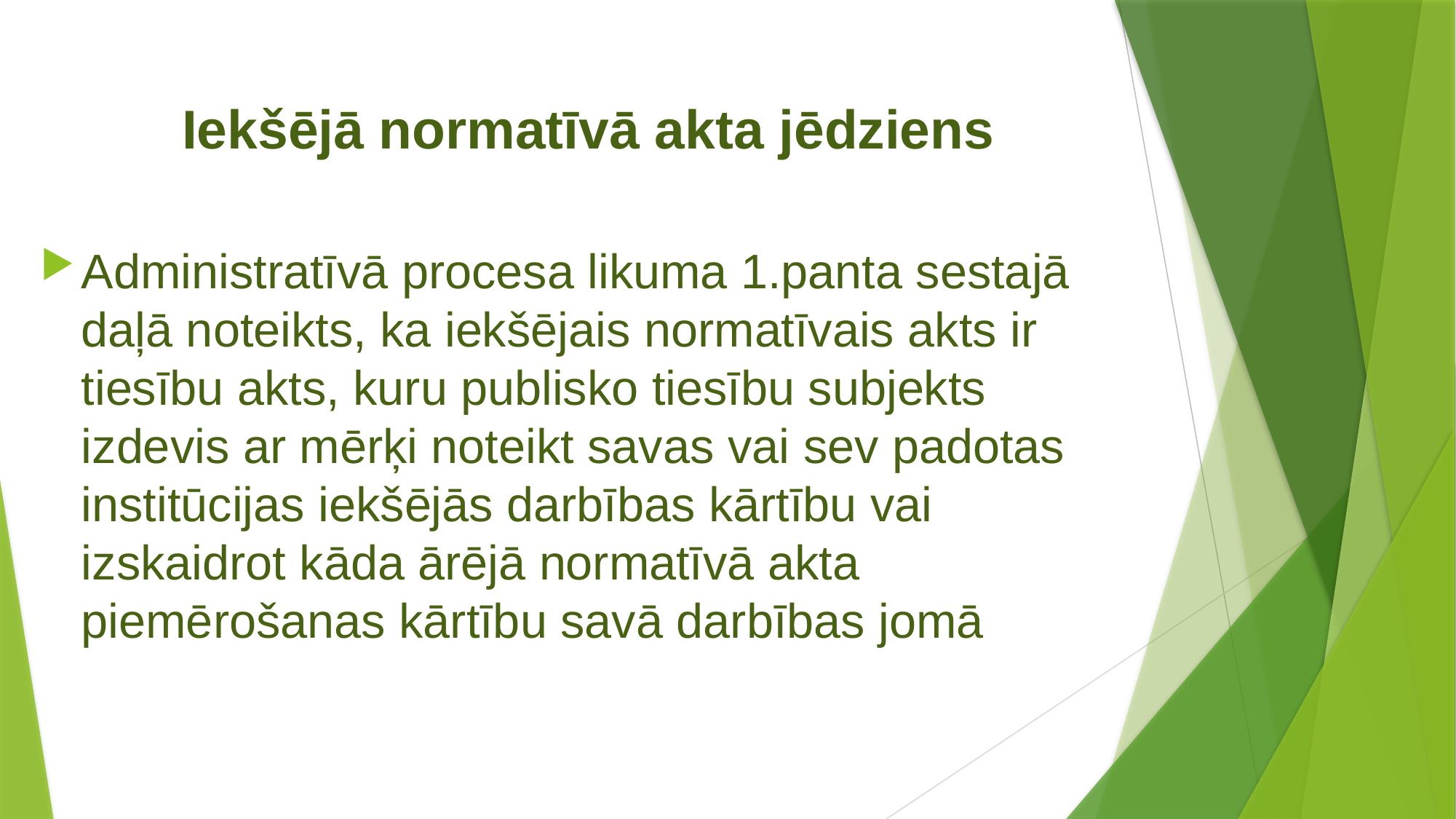

# Iekšējā normatīvā akta jēdziens

Administratīvā procesa likuma 1.panta sestajā daļā noteikts, ka iekšējais normatīvais akts ir tiesību akts, kuru publisko tiesību subjekts izdevis ar mērķi noteikt savas vai sev padotas institūcijas iekšējās darbības kārtību vai izskaidrot kāda ārējā normatīvā akta piemērošanas kārtību savā darbības jomā